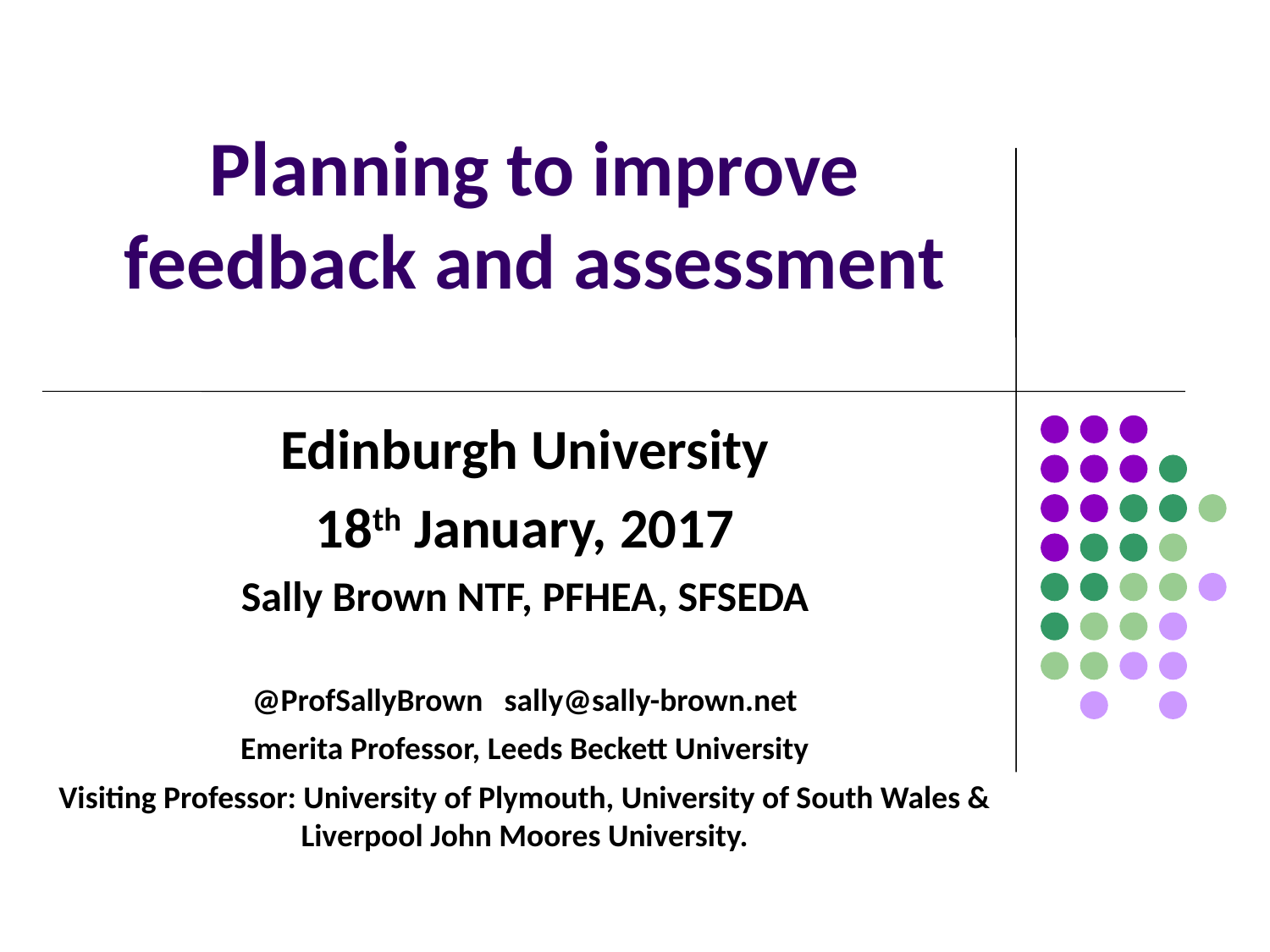

# Planning to improve feedback and assessment
Edinburgh University
18th January, 2017
Sally Brown NTF, PFHEA, SFSEDA

@ProfSallyBrown   sally@sally-brown.net
Emerita Professor, Leeds Beckett University
Visiting Professor: University of Plymouth, University of South Wales & Liverpool John Moores University.